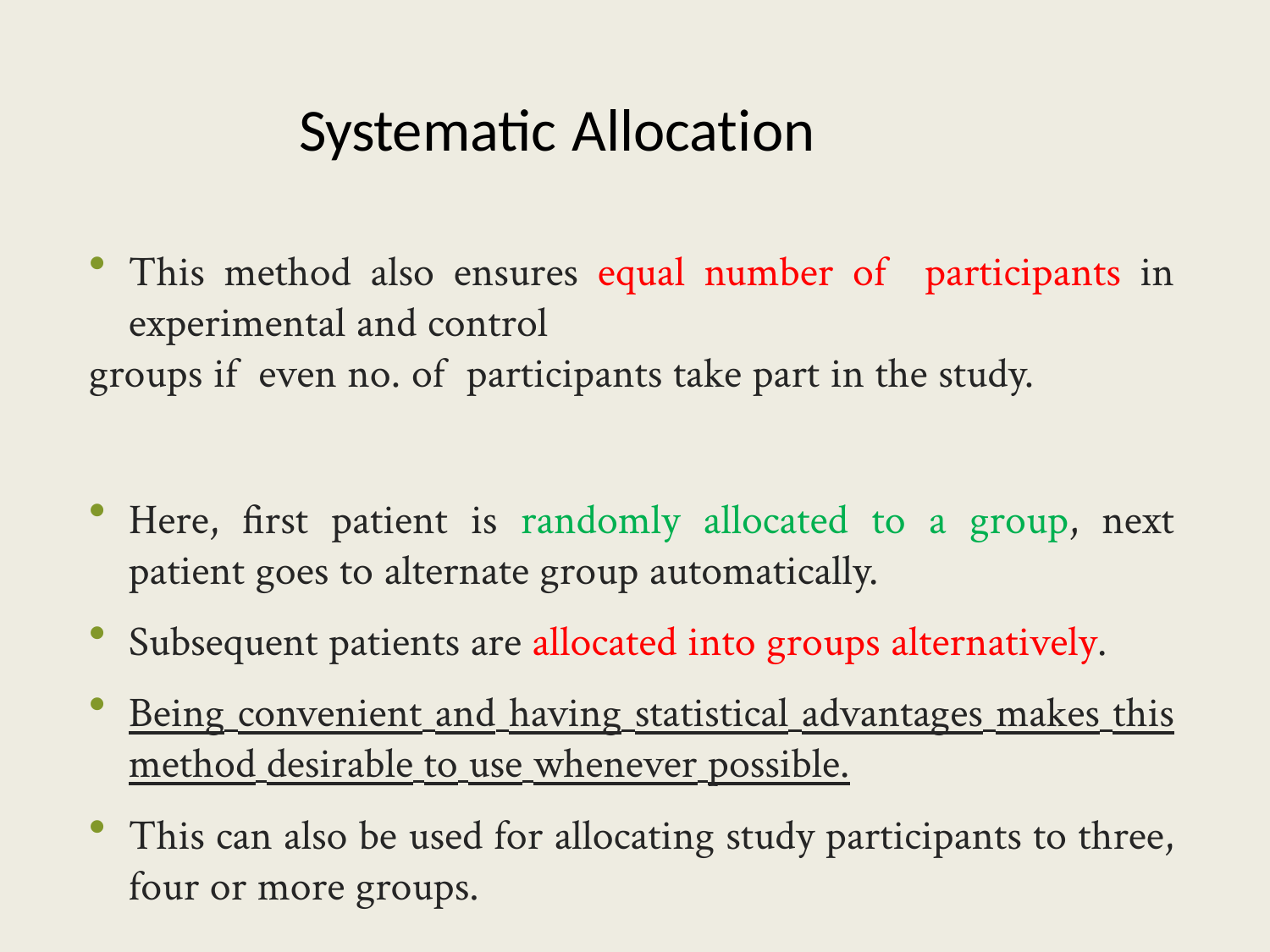

# Systematic Allocation
This method also ensures equal number of  participants in experimental and control
groups if  even no. of  participants take part in the study.

Here, first patient is randomly allocated to a group, next patient goes to alternate group automatically.
Subsequent patients are allocated into groups alternatively.
Being convenient and having statistical advantages makes this method desirable to use whenever possible.
This can also be used for allocating study participants to three, four or more groups.